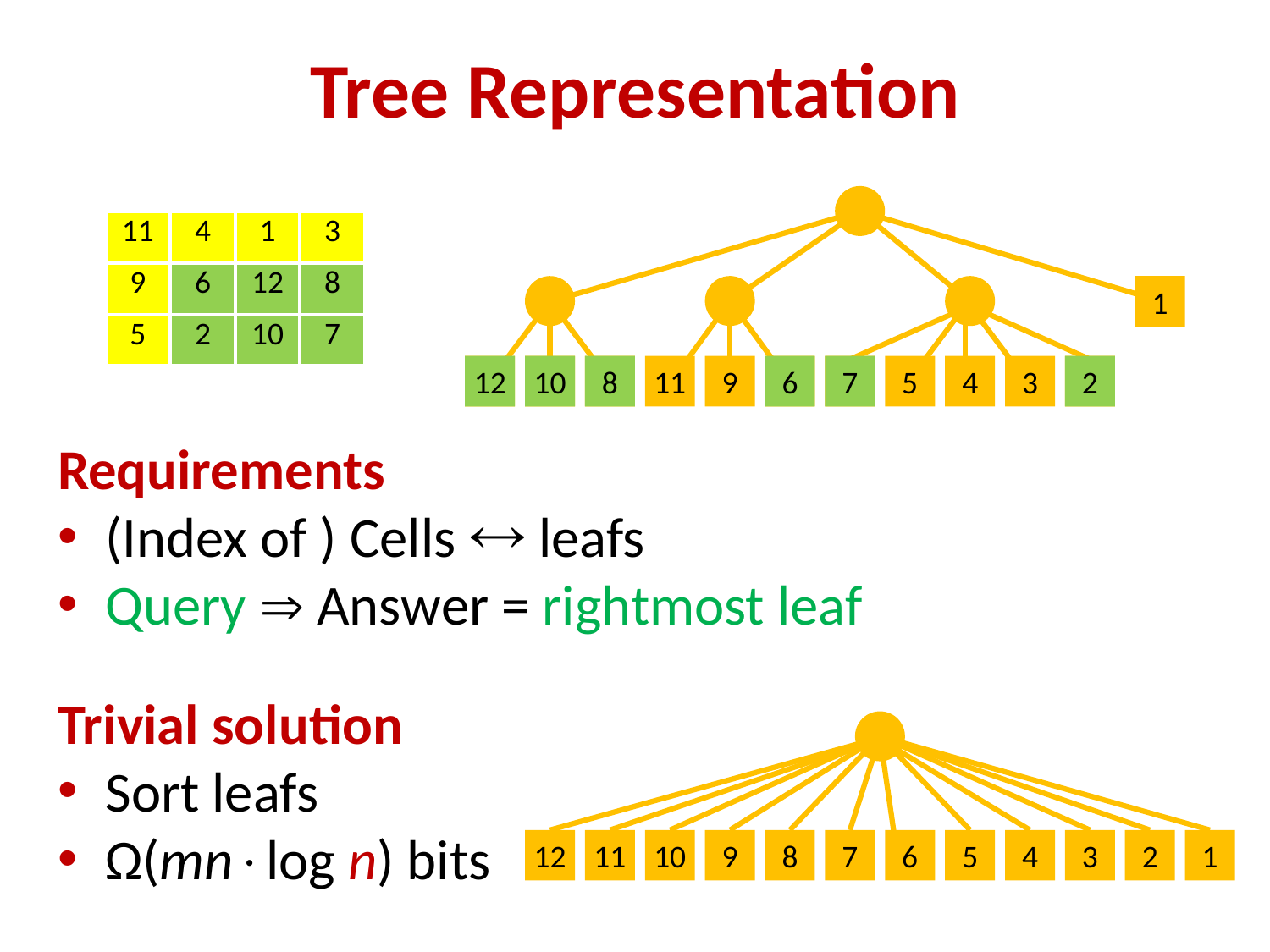

# Tree Representation

1

12
10
8
11
9
6
7
5
4
3
2
| 11 | 4 | 1 | 3 |
| --- | --- | --- | --- |
| 9 | 6 | 12 | 8 |
| 5 | 2 | 10 | 7 |
| 11 | 4 | 1 | 3 |
| --- | --- | --- | --- |
| 9 | 6 | 12 | 8 |
| 5 | 2 | 10 | 7 |
12
10
8
6
7
2
Requirements
(Index of ) Cells ↔ leafs
Query ⇒ Answer = rightmost leaf
Trivial solution
Sort leafs
Ω(mn⋅log n) bits

12
11
10
9
8
7
6
5
4
3
2
1